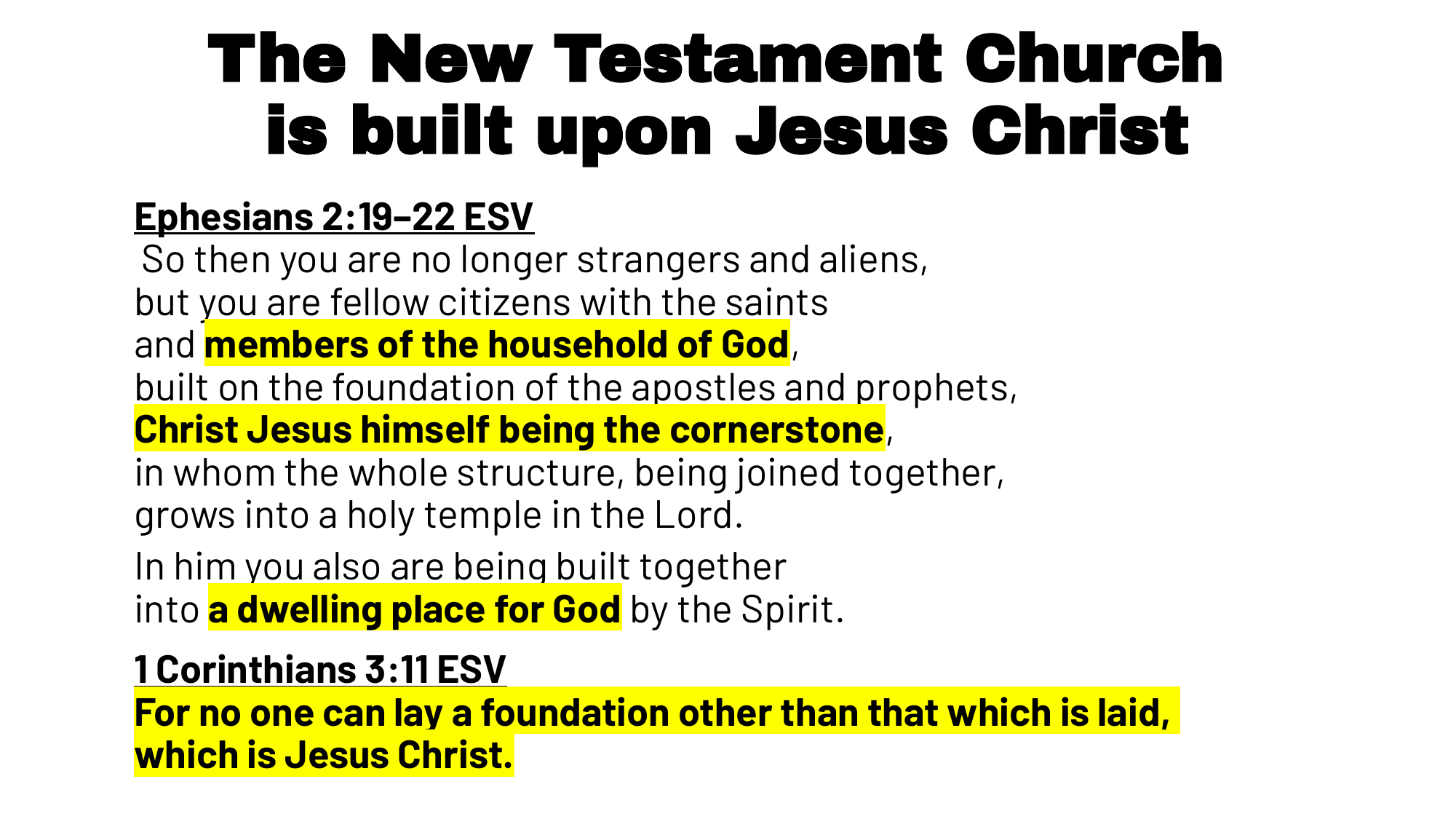

# The New Testament Church is built upon Jesus Christ
Ephesians 2:19–22 ESV
 So then you are no longer strangers and aliens,
but you are fellow citizens with the saints
and members of the household of God,
built on the foundation of the apostles and prophets,
Christ Jesus himself being the cornerstone,
in whom the whole structure, being joined together,
grows into a holy temple in the Lord.
In him you also are being built together
into a dwelling place for God by the Spirit.
1 Corinthians 3:11 ESV
For no one can lay a foundation other than that which is laid,
which is Jesus Christ.